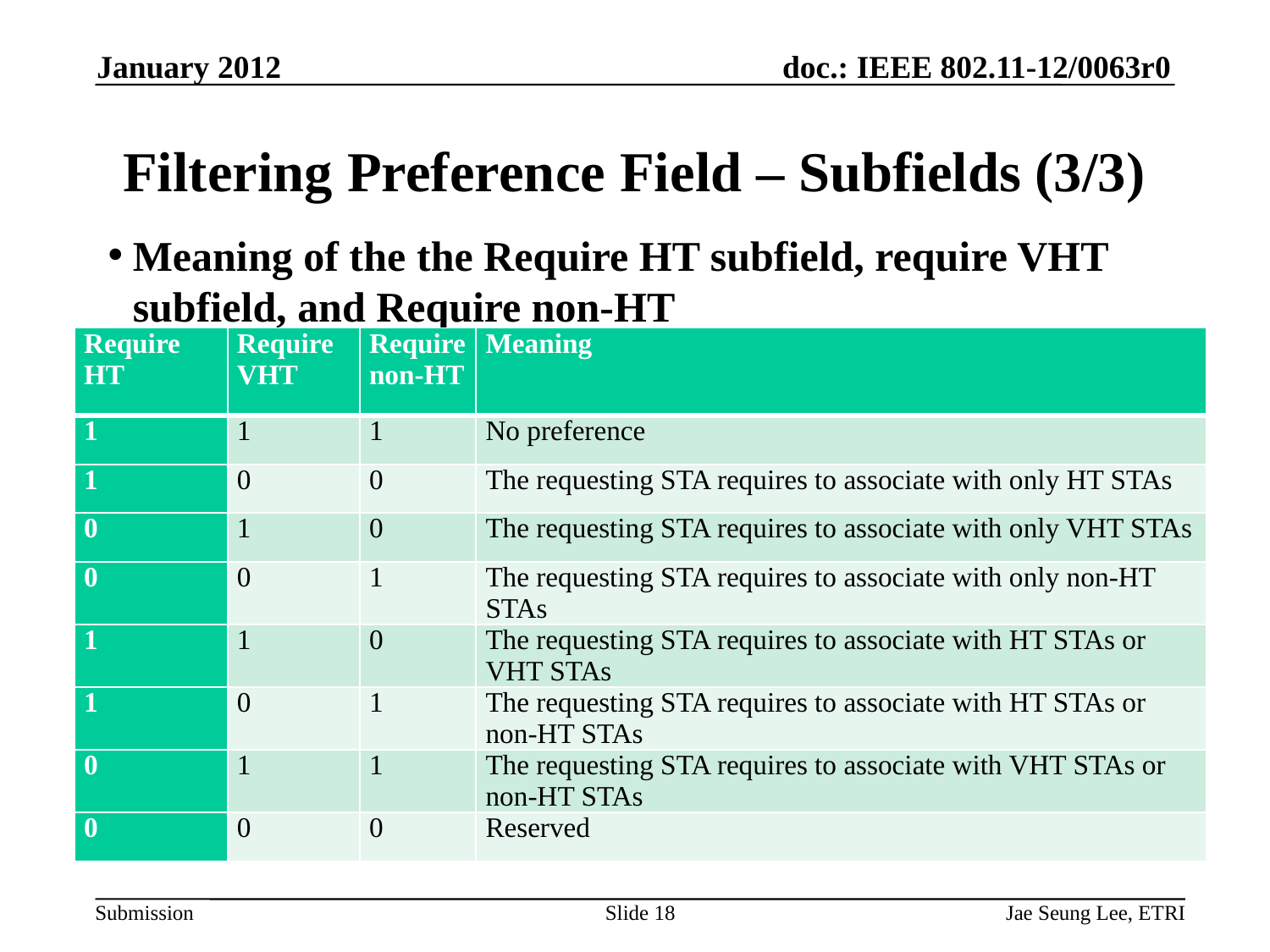

January 2012
# Filtering Preference Field – Subfields (3/3)

Meaning of the the Require HT subfield, require VHT subfield, and Require non-HT

| Require HT | Require VHT | Require non-HT | Meaning |
| --- | --- | --- | --- |
| 1 | 1 | 1 | No preference |
| 1 | 0 | 0 | The requesting STA requires to associate with only HT STAs |
| 0 | 1 | 0 | The requesting STA requires to associate with only VHT STAs |
| 0 | 0 | 1 | The requesting STA requires to associate with only non-HT STAs |
| 1 | 1 | 0 | The requesting STA requires to associate with HT STAs or VHT STAs |
| 1 | 0 | 1 | The requesting STA requires to associate with HT STAs or non-HT STAs |
| 0 | 1 | 1 | The requesting STA requires to associate with VHT STAs or non-HT STAs |
| 0 | 0 | 0 | Reserved |
Slide 18
Jae Seung Lee, ETRI